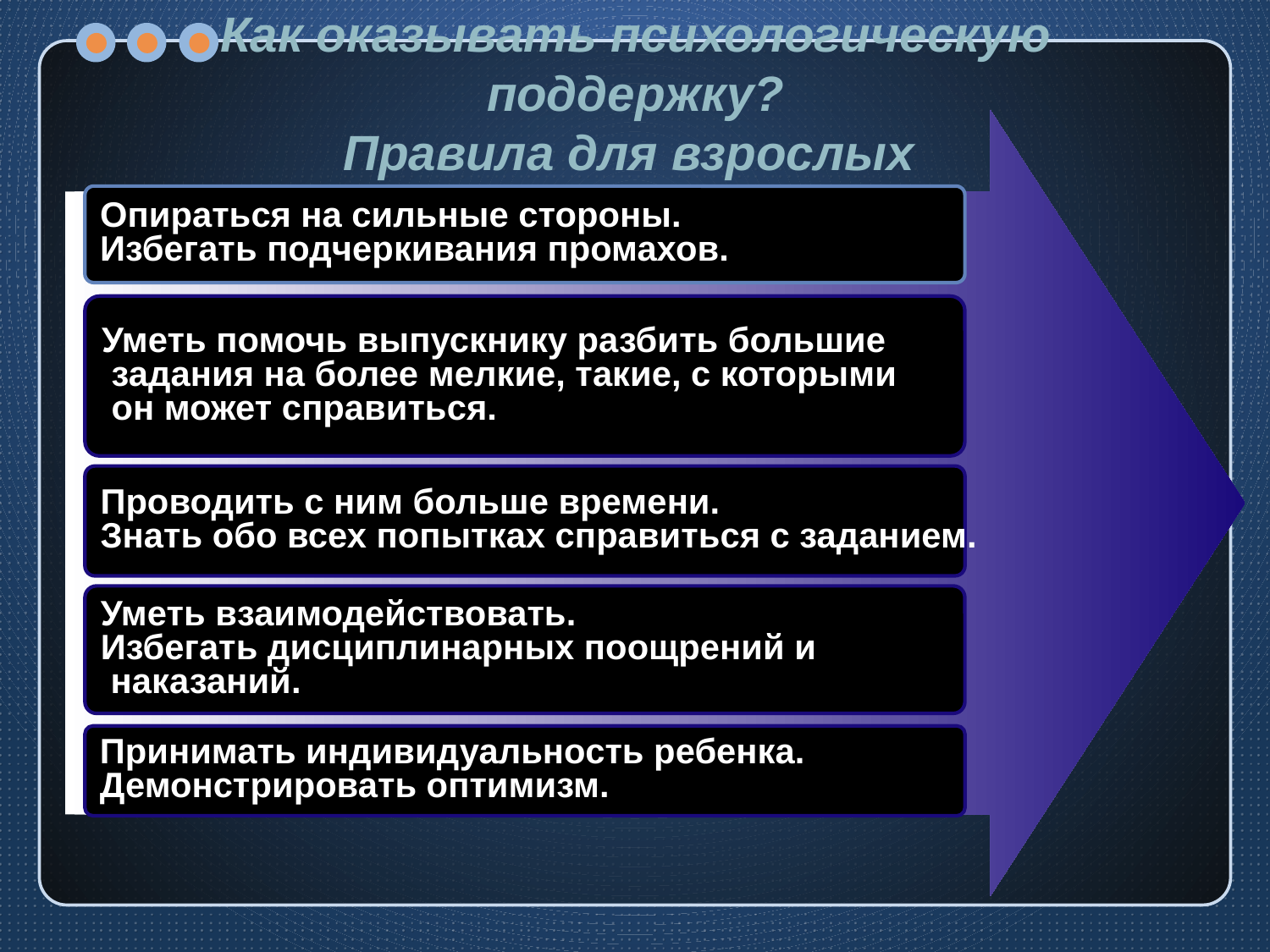

# Как оказывать психологическую поддержку? Правила для взрослых

Опираться на сильные стороны.
Избегать подчеркивания промахов.

Уметь помочь выпускнику разбить большие
 задания на более мелкие, такие, с которыми
 он может справиться.
Проводить с ним больше времени.
Знать обо всех попытках справиться с заданием.
Уметь взаимодействовать.
Избегать дисциплинарных поощрений и
 наказаний.
Принимать индивидуальность ребенка.
Демонстрировать оптимизм.